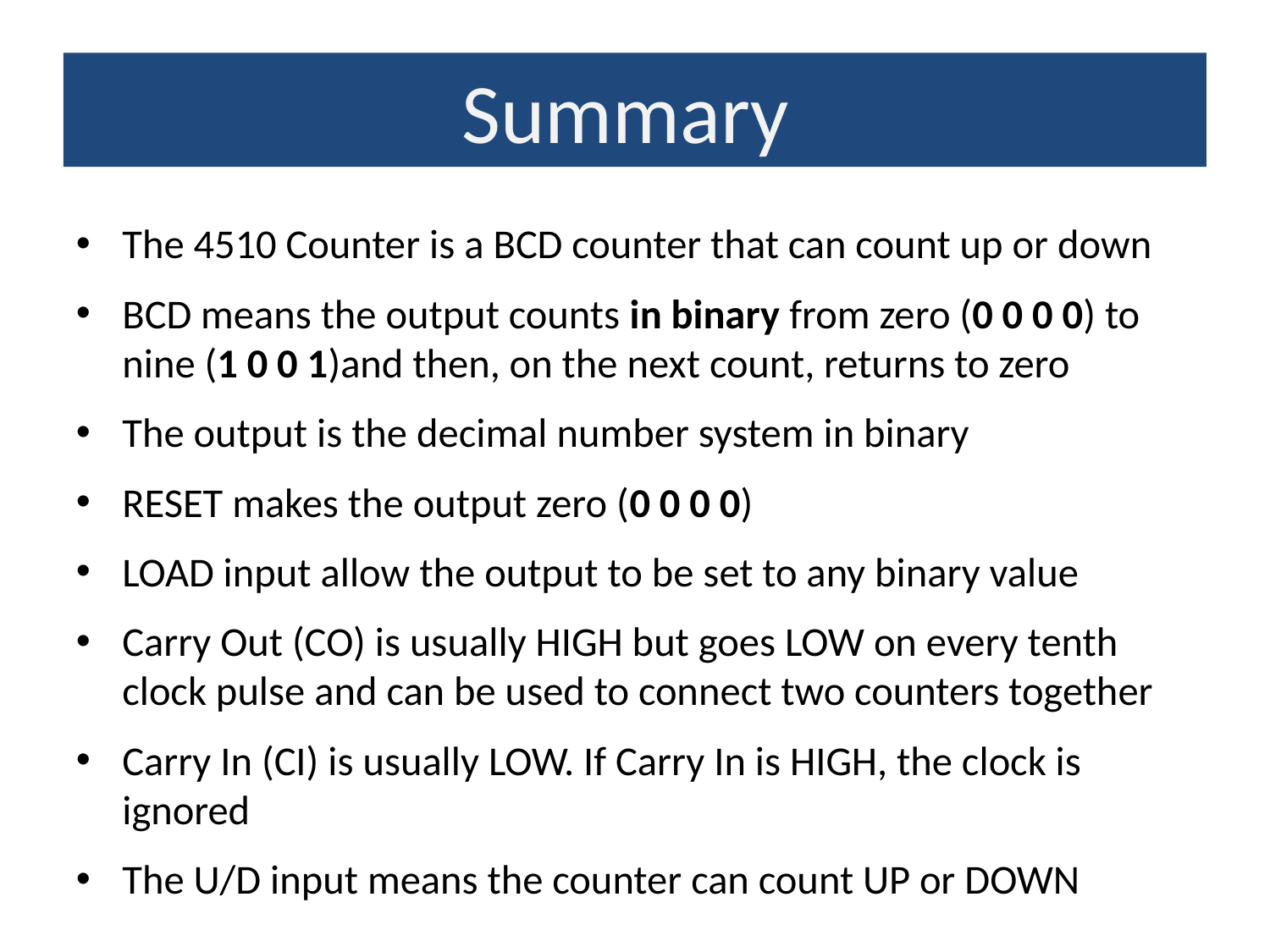

Summary
The 4510 Counter is a BCD counter that can count up or down
BCD means the output counts in binary from zero (0 0 0 0) to nine (1 0 0 1)and then, on the next count, returns to zero
The output is the decimal number system in binary
RESET makes the output zero (0 0 0 0)
LOAD input allow the output to be set to any binary value
Carry Out (CO) is usually HIGH but goes LOW on every tenth clock pulse and can be used to connect two counters together
Carry In (CI) is usually LOW. If Carry In is HIGH, the clock is ignored
The U/D input means the counter can count UP or DOWN